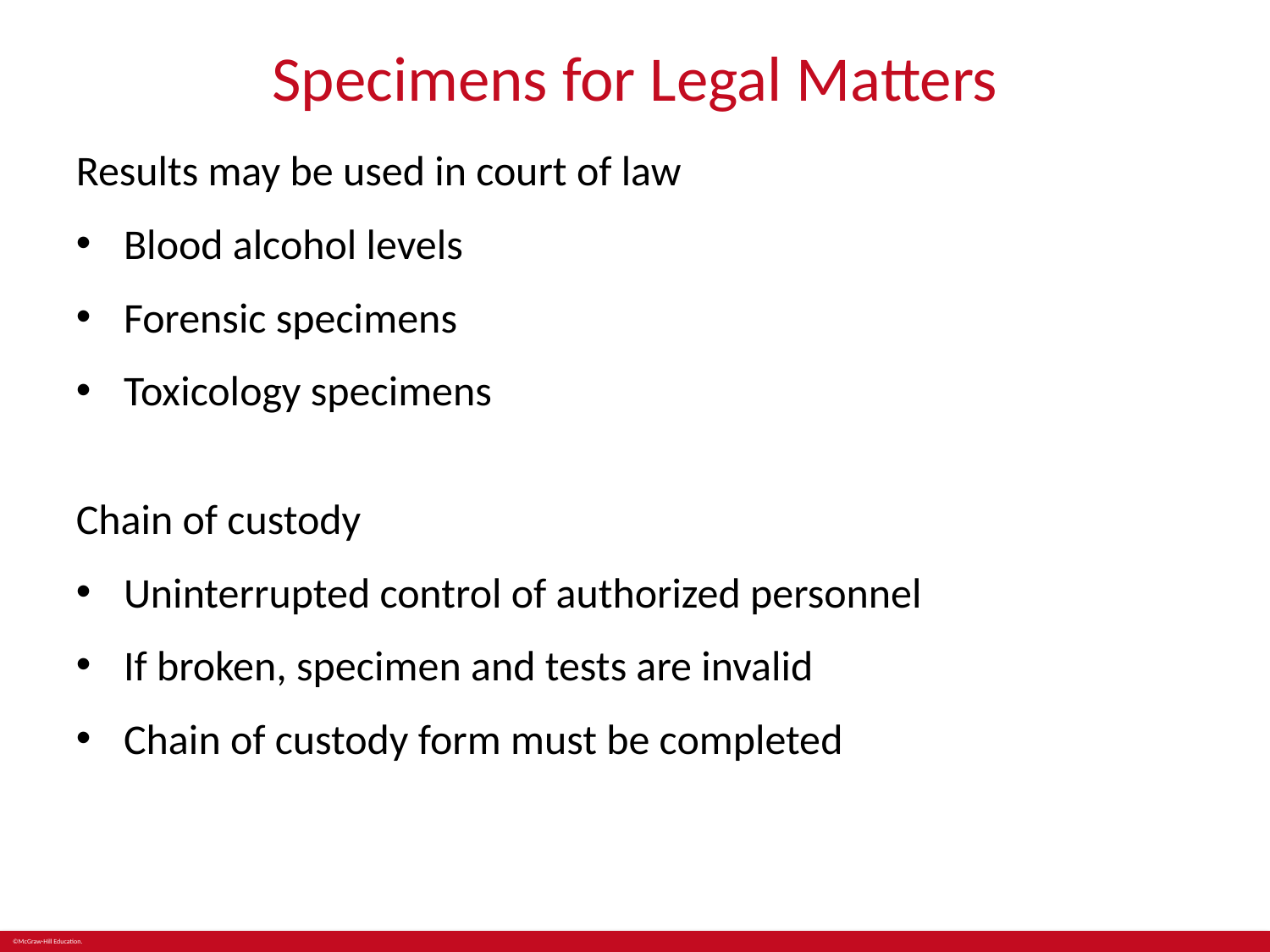

# Specimens for Legal Matters
Results may be used in court of law
Blood alcohol levels
Forensic specimens
Toxicology specimens
Chain of custody
Uninterrupted control of authorized personnel
If broken, specimen and tests are invalid
Chain of custody form must be completed